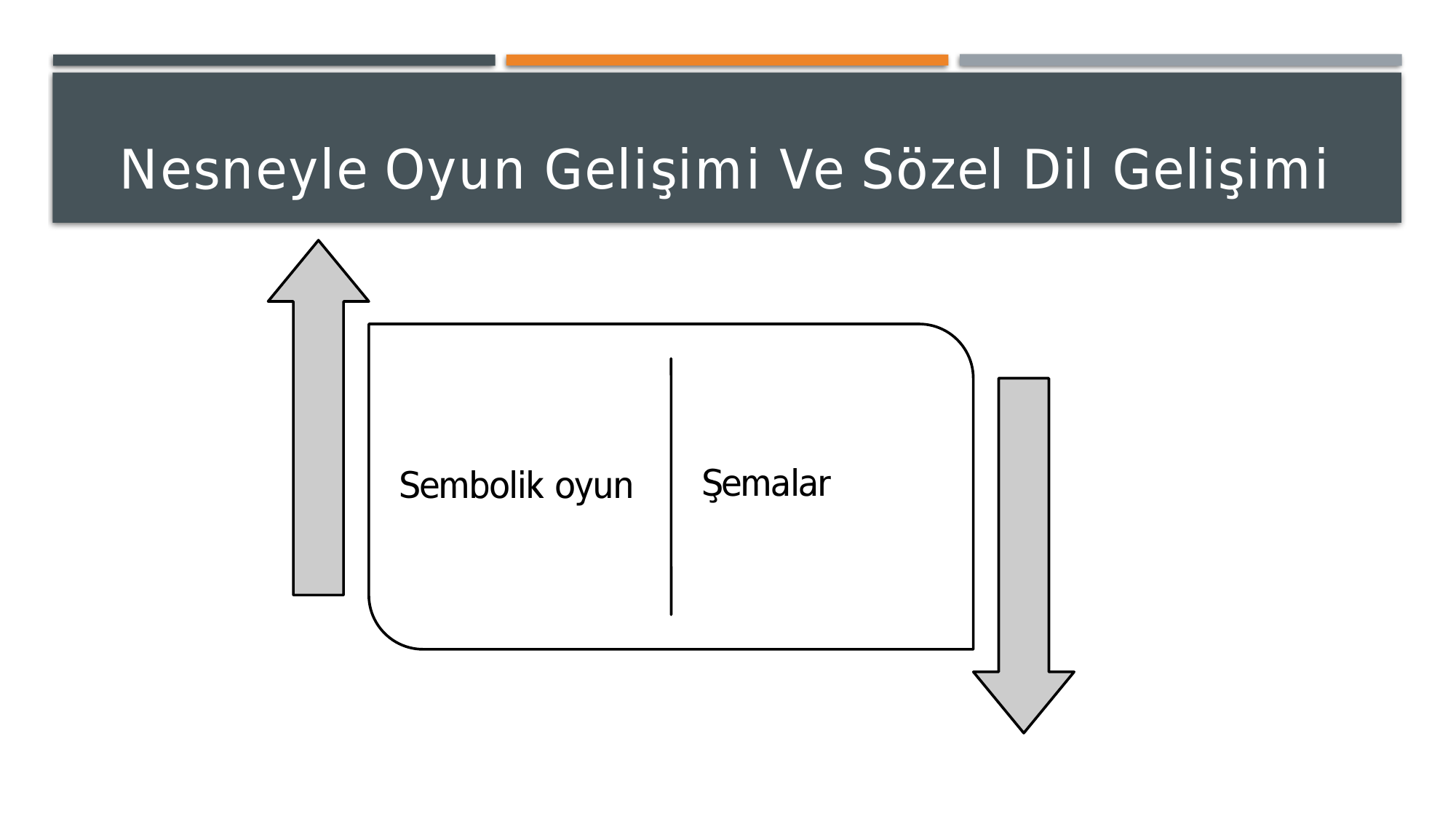

# Nesneyle Oyun Gelişimi Ve Sözel Dil Gelişimi
Sembolik oyun
Şemalar